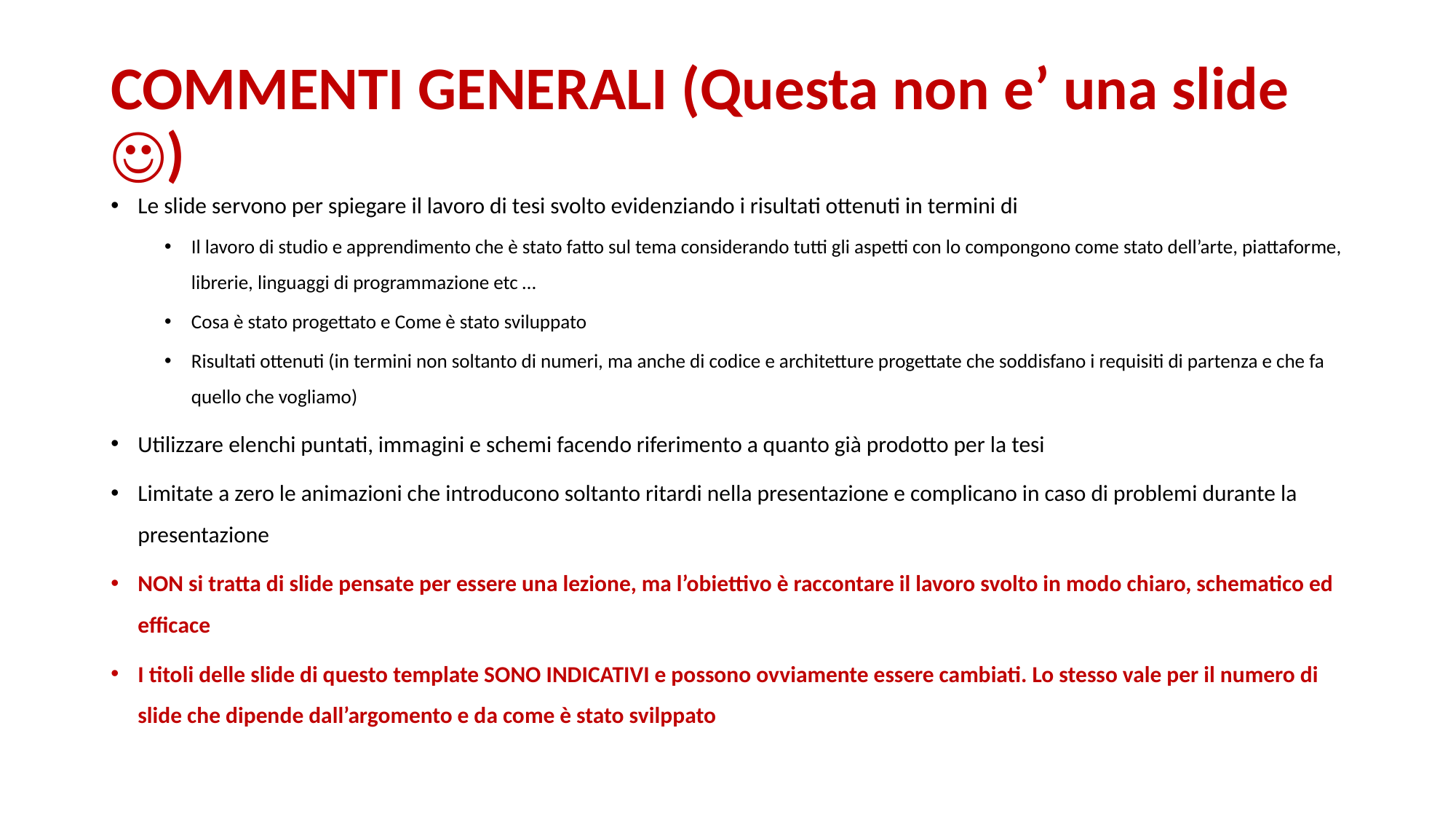

# COMMENTI GENERALI (Questa non e’ una slide ☺)
Le slide servono per spiegare il lavoro di tesi svolto evidenziando i risultati ottenuti in termini di
Il lavoro di studio e apprendimento che è stato fatto sul tema considerando tutti gli aspetti con lo compongono come stato dell’arte, piattaforme, librerie, linguaggi di programmazione etc …
Cosa è stato progettato e Come è stato sviluppato
Risultati ottenuti (in termini non soltanto di numeri, ma anche di codice e architetture progettate che soddisfano i requisiti di partenza e che fa quello che vogliamo)
Utilizzare elenchi puntati, immagini e schemi facendo riferimento a quanto già prodotto per la tesi
Limitate a zero le animazioni che introducono soltanto ritardi nella presentazione e complicano in caso di problemi durante la presentazione
NON si tratta di slide pensate per essere una lezione, ma l’obiettivo è raccontare il lavoro svolto in modo chiaro, schematico ed efficace
I titoli delle slide di questo template SONO INDICATIVI e possono ovviamente essere cambiati. Lo stesso vale per il numero di slide che dipende dall’argomento e da come è stato svilppato